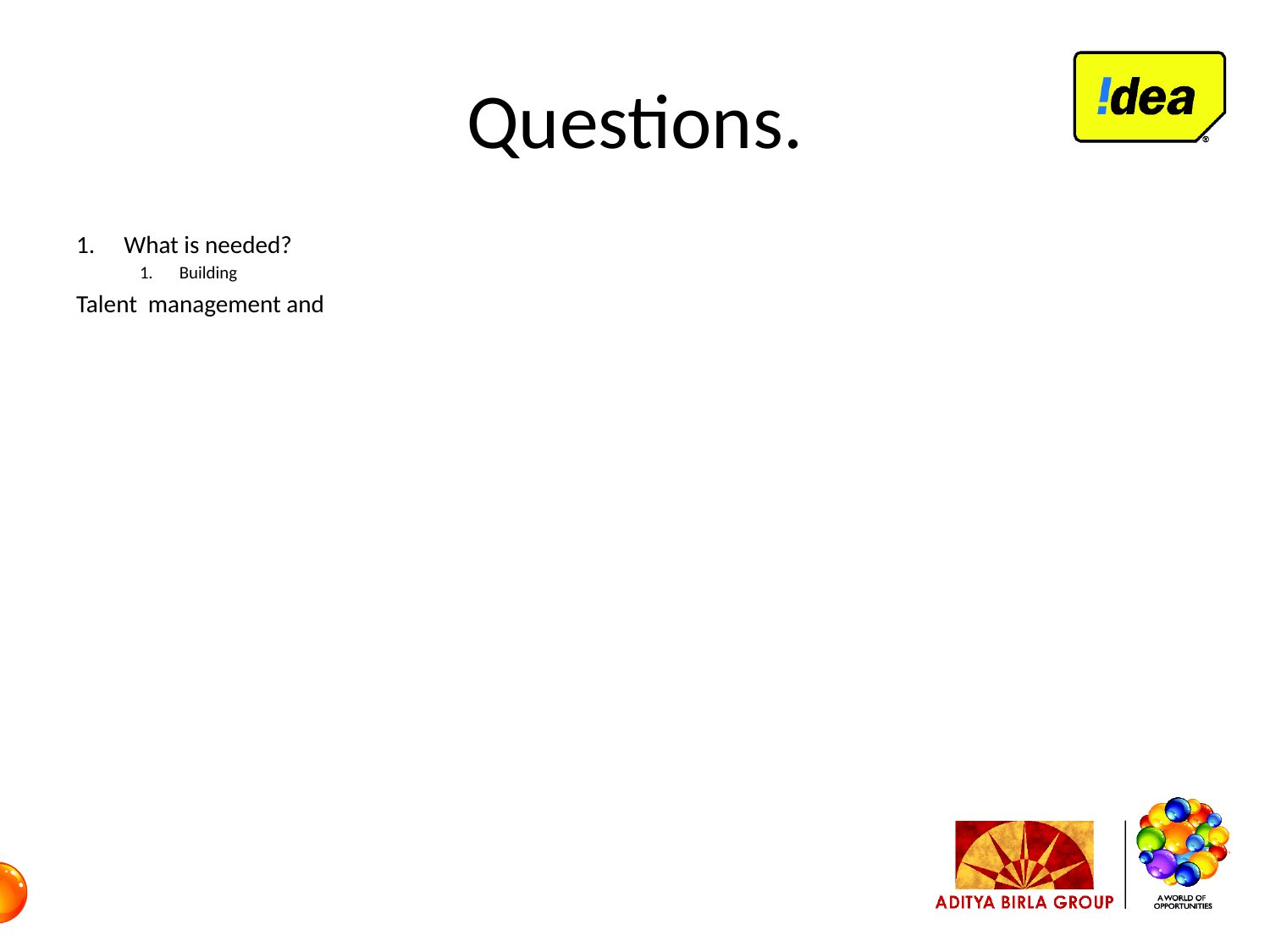

# Questions.
What is needed?
Building
Talent  management and